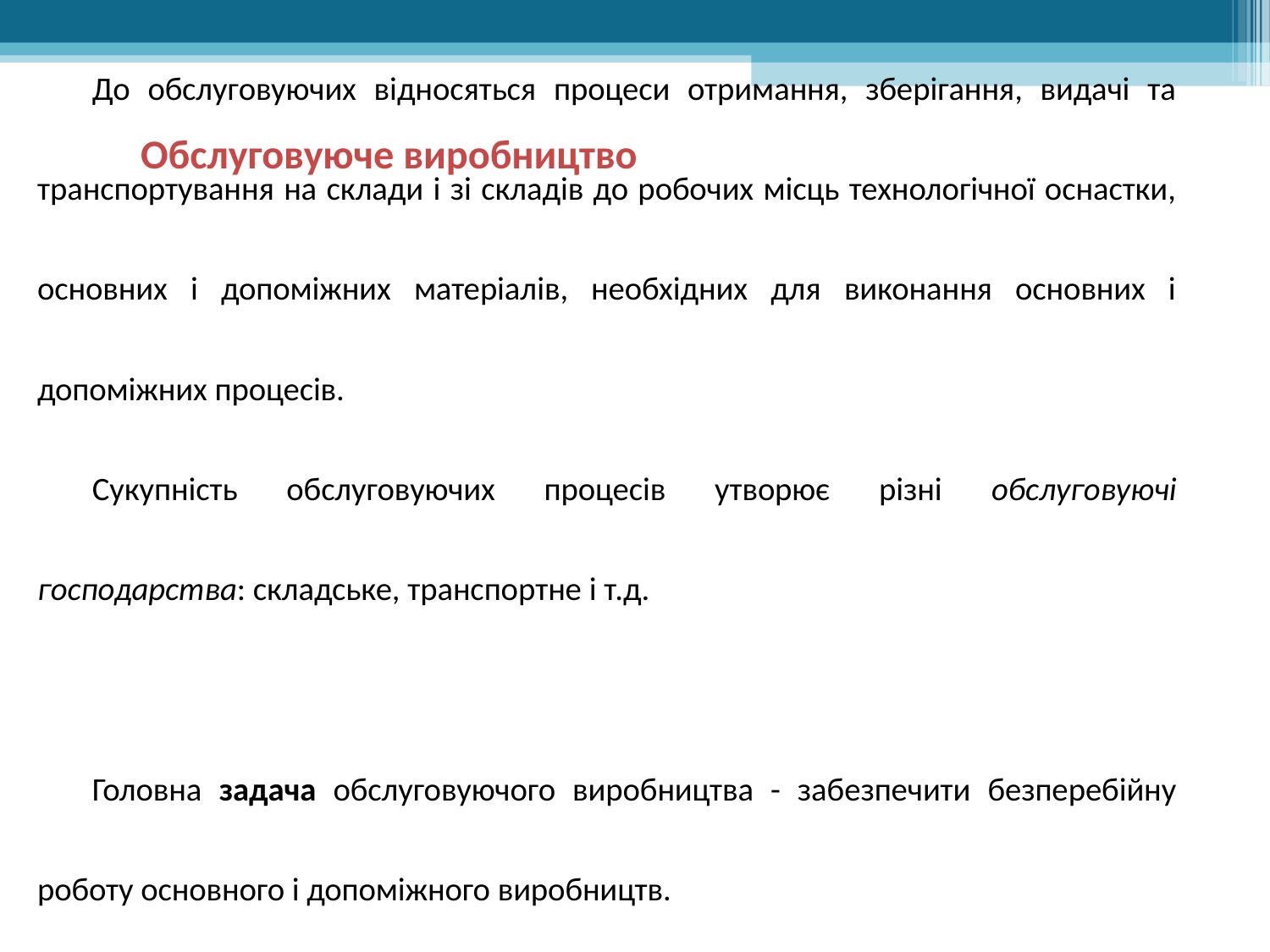

Обслуговуюче виробництво
До обслуговуючих відносяться процеси отримання, зберігання, видачі та транспортування на склади і зі складів до робочих місць технологічної оснастки, основних і допоміжних матеріалів, необхідних для виконання основних і допоміжних процесів.
Сукупність обслуговуючих процесів утворює різні обслуговуючі господарства: складське, транспортне і т.д.

Головна задача обслуговуючого виробництва - забезпечити безперебійну роботу основного і допоміжного виробництв.